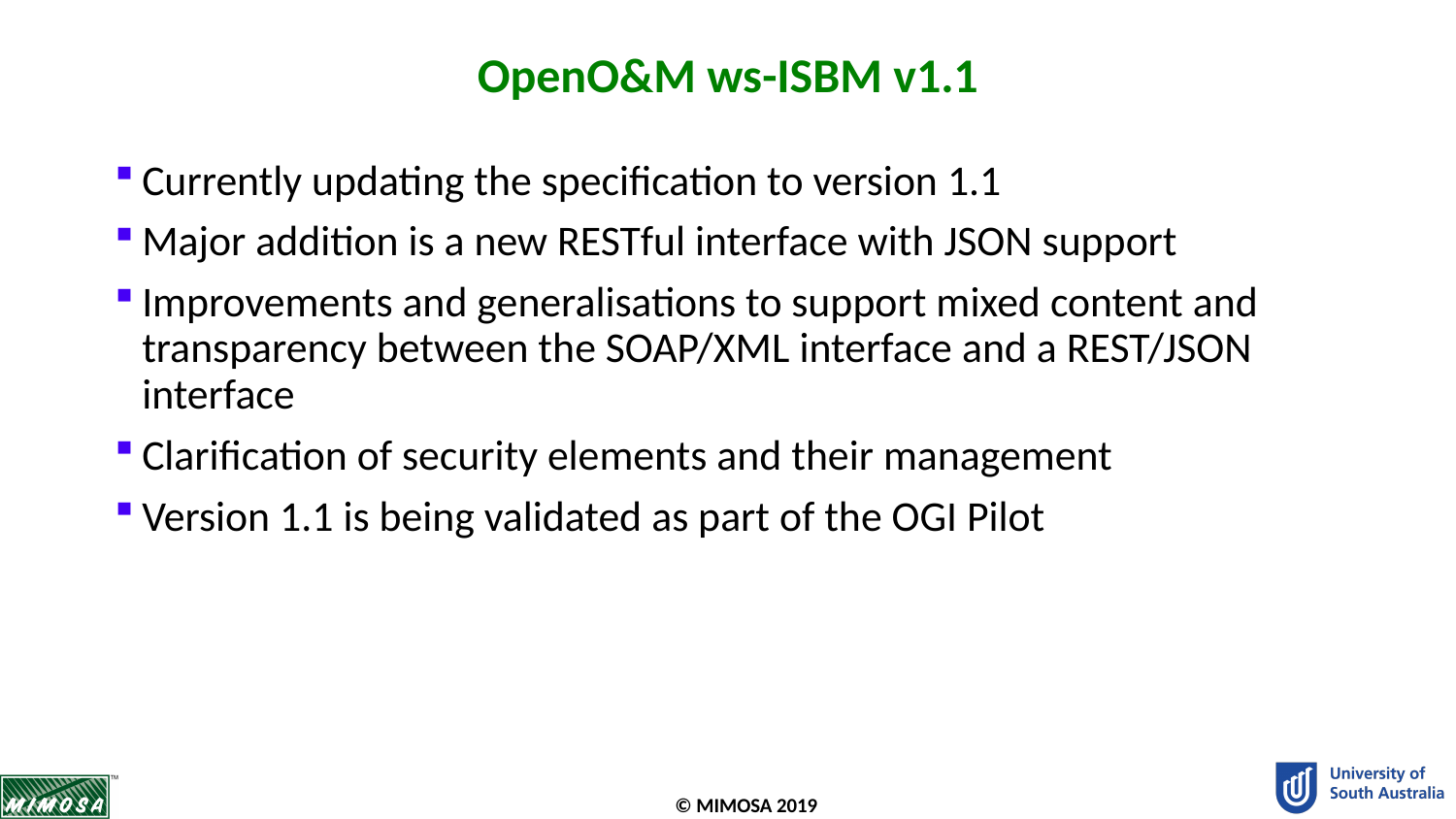

# OpenO&M ws-ISBM v1.1
Currently updating the specification to version 1.1
Major addition is a new RESTful interface with JSON support
Improvements and generalisations to support mixed content and transparency between the SOAP/XML interface and a REST/JSON interface
Clarification of security elements and their management
Version 1.1 is being validated as part of the OGI Pilot